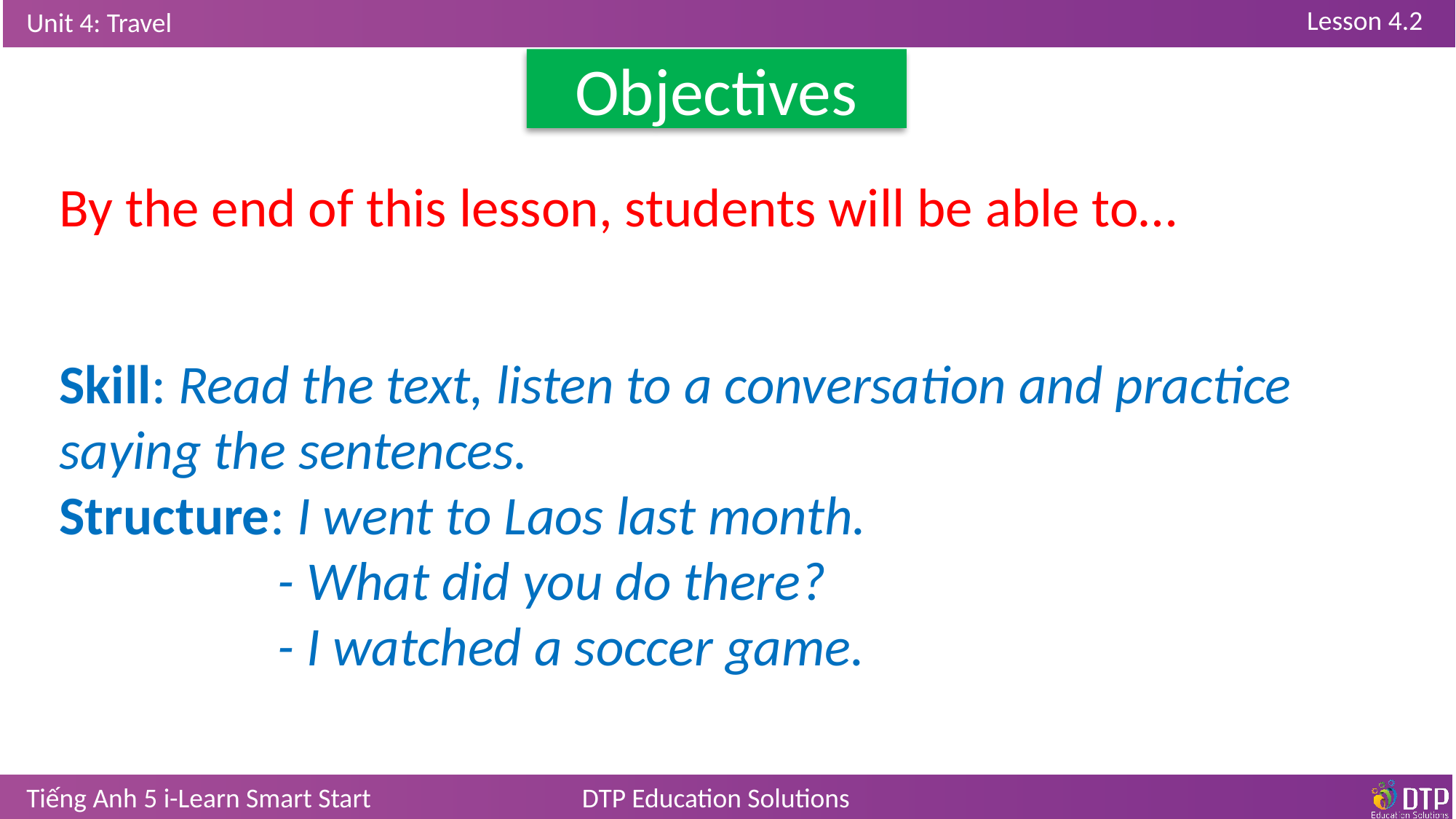

Objectives
By the end of this lesson, students will be able to…

Skill: Read the text, listen to a conversation and practice saying the sentences.
Structure: I went to Laos last month.
 		- What did you do there?
		- I watched a soccer game.